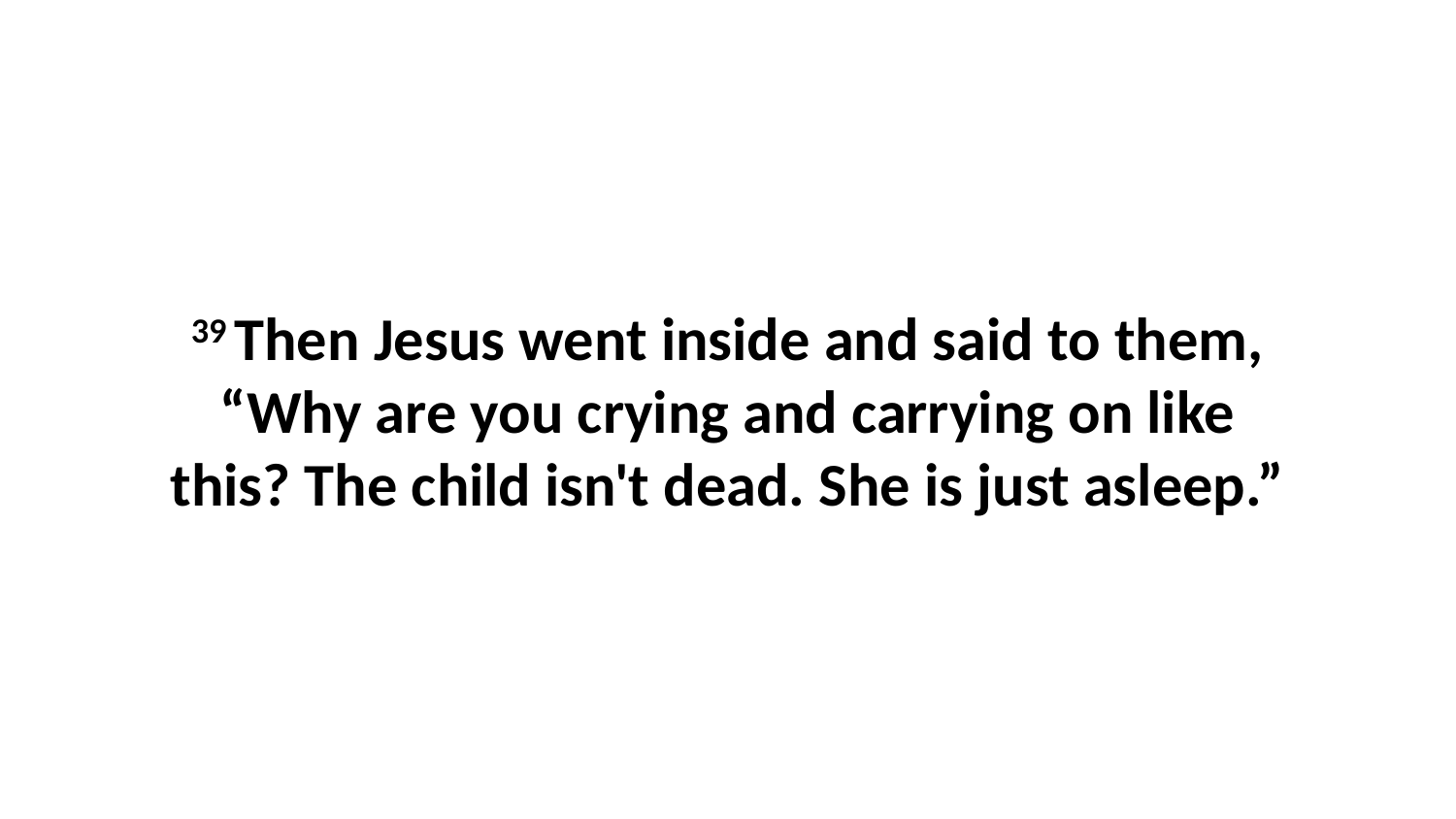

39 Then Jesus went inside and said to them, “Why are you crying and carrying on like this? The child isn't dead. She is just asleep.”